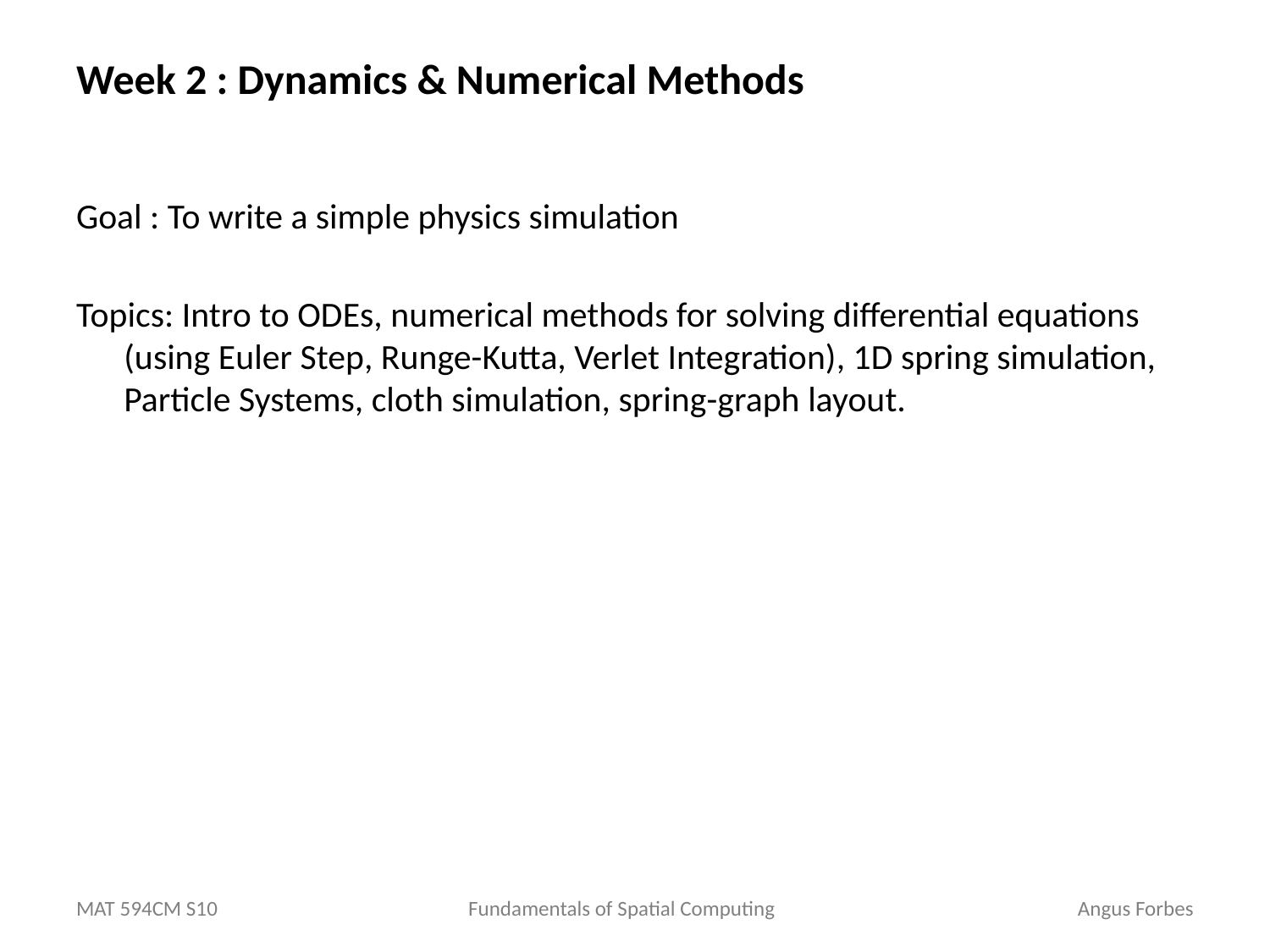

# Week 2 : Dynamics & Numerical Methods

Goal : To write a simple physics simulation

Topics: Intro to ODEs, numerical methods for solving differential equations (using Euler Step, Runge-Kutta, Verlet Integration), 1D spring simulation, Particle Systems, cloth simulation, spring-graph layout.